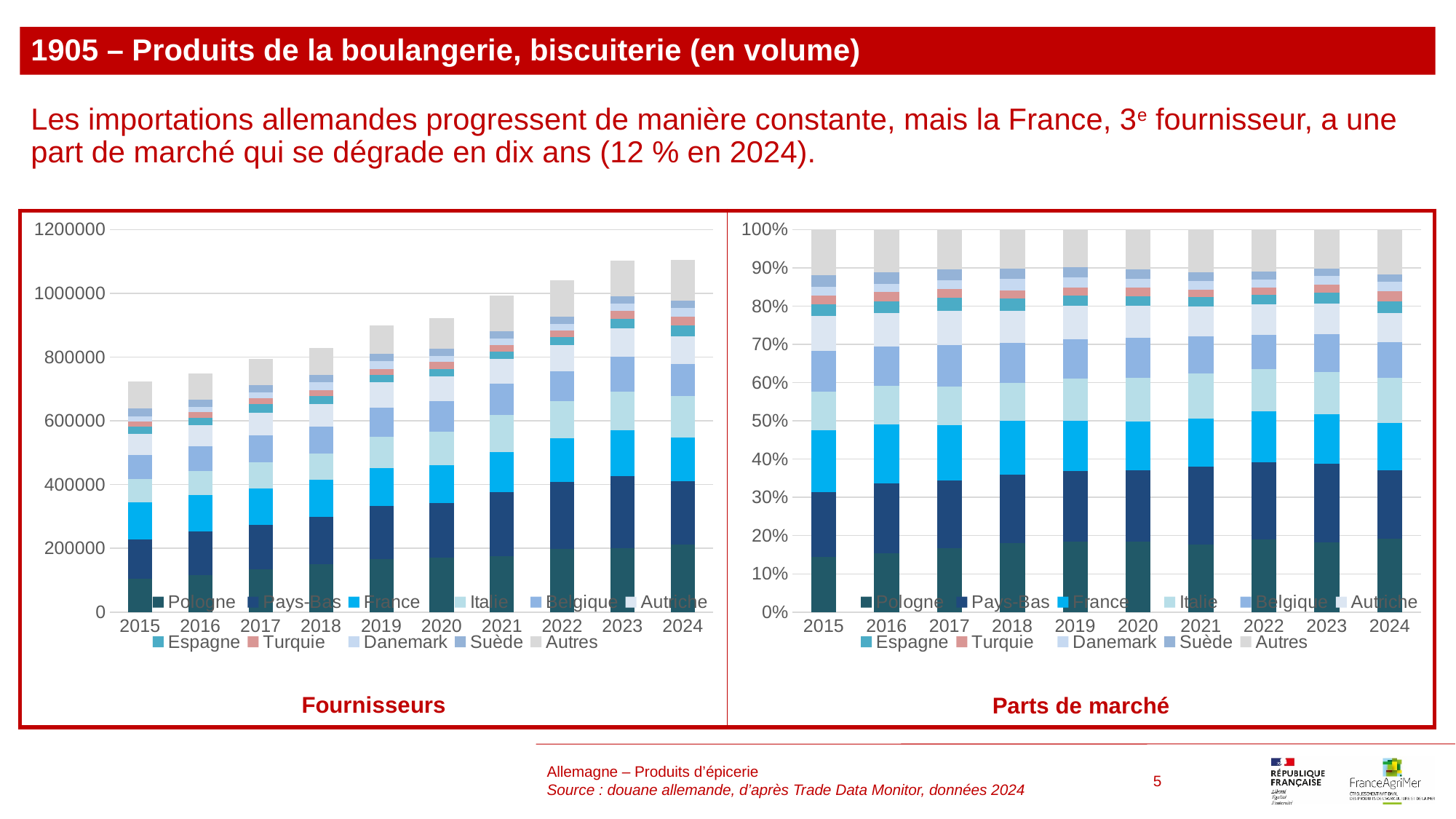

1905 – Produits de la boulangerie, biscuiterie (en volume)
Les importations allemandes progressent de manière constante, mais la France, 3e fournisseur, a une part de marché qui se dégrade en dix ans (12 % en 2024).

### Chart

| Category | Pologne | Pays-Bas | France | Italie | Belgique | Autriche | Espagne | Turquie | Danemark | Suède | Autres |
|---|---|---|---|---|---|---|---|---|---|---|---|
| 2015 | 104535.0 | 123103.0 | 116292.0 | 72532.0 | 77535.0 | 65939.0 | 22572.0 | 16166.0 | 16345.0 | 22968.0 | 85626.0 |
| 2016 | 115894.0 | 136824.0 | 114707.0 | 76187.0 | 77195.0 | 65791.0 | 22732.0 | 17805.0 | 16900.0 | 22236.0 | 83442.0 |
| 2017 | 133228.0 | 140110.0 | 115623.0 | 80050.0 | 85693.0 | 71485.0 | 27423.0 | 17534.0 | 18423.0 | 23501.0 | 81861.0 |
| 2018 | 149226.0 | 149138.0 | 116701.0 | 81881.0 | 85984.0 | 69535.0 | 26256.0 | 18068.0 | 24470.0 | 22616.0 | 84483.0 |
| 2019 | 166644.0 | 165661.0 | 118324.0 | 98697.0 | 92457.0 | 79115.0 | 23259.0 | 18764.0 | 24129.0 | 24420.0 | 88190.0 |
| 2020 | 170084.0 | 172298.0 | 117604.0 | 105157.0 | 96569.0 | 77478.0 | 22879.0 | 22362.0 | 19724.0 | 23111.0 | 96189.0 |
| 2021 | 176037.0 | 201308.0 | 125731.0 | 116503.0 | 96828.0 | 77498.0 | 23665.0 | 20182.0 | 21274.0 | 23084.0 | 111074.0 |
| 2022 | 198362.0 | 209952.0 | 138022.0 | 115165.0 | 93617.0 | 82961.0 | 24676.0 | 19816.0 | 22210.0 | 22553.0 | 113758.0 |
| 2023 | 201404.0 | 226266.0 | 142203.0 | 122929.0 | 109625.0 | 88069.0 | 30407.0 | 24064.0 | 23723.0 | 21487.0 | 112962.0 |
| 2024 | 211625.0 | 199170.0 | 137108.0 | 130043.0 | 101485.0 | 85311.0 | 34068.0 | 28895.0 | 27740.0 | 21739.0 | 128584.0 |

### Chart

| Category | Pologne | Pays-Bas | France | Italie | Belgique | Autriche | Espagne | Turquie | Danemark | Suède | Autres |
|---|---|---|---|---|---|---|---|---|---|---|---|
| 2015 | 0.14446257875411303 | 0.17012270371040875 | 0.16071021388504628 | 0.10023589957615466 | 0.10714981626919362 | 0.09112467575900378 | 0.03119346943739264 | 0.02234067104930398 | 0.022588040845037332 | 0.03174072328717146 | 0.11833120742717447 |
| 2016 | 0.15458448766394606 | 0.18250183736976683 | 0.15300121513165704 | 0.10162155384793914 | 0.10296606834882148 | 0.08775491421383916 | 0.030320936144898114 | 0.023749087984335338 | 0.02254195938979316 | 0.02965934964446395 | 0.1112985902605397 |
| 2017 | 0.16759693608627668 | 0.1762542912529515 | 0.14545035984255236 | 0.10070056394831753 | 0.10779929327199468 | 0.0899260438956337 | 0.03449733373085211 | 0.022057260315675196 | 0.02317559637251535 | 0.02956357218425247 | 0.1029787490989784 |
| 2018 | 0.18014674814512566 | 0.1800405138840936 | 0.14088232382617177 | 0.09884735826780208 | 0.10380053068842215 | 0.08394317432800794 | 0.03169644042793092 | 0.021811825321901884 | 0.029540367811984672 | 0.02730220508524092 | 0.1019885122133184 |
| 2019 | 0.1852299757686237 | 0.18413734077318097 | 0.13152079674543715 | 0.10970477736033613 | 0.10276882377787164 | 0.08793877687126248 | 0.025853100060022675 | 0.020856768112398016 | 0.026820132049885512 | 0.02714358757752929 | 0.09802592090345241 |
| 2020 | 0.1841822286954968 | 0.18657974671207583 | 0.1273521720062158 | 0.11387344266910678 | 0.10457358506911545 | 0.08390013590266987 | 0.024775435727783162 | 0.024215581701328166 | 0.02135891840966804 | 0.025026666161318094 | 0.10416208694522201 |
| 2021 | 0.1772451026194542 | 0.20268953184908337 | 0.12659386377549375 | 0.11730253407223637 | 0.09749250894094146 | 0.07802985146760319 | 0.023827407610271613 | 0.020320504559074654 | 0.021419998711215645 | 0.02324242033701711 | 0.11183627605760867 |
| 2022 | 0.19053263304299717 | 0.20166517464354736 | 0.13257425856696622 | 0.11061942652522544 | 0.08992192812931038 | 0.07968652146015914 | 0.02370203593918693 | 0.01903386060021593 | 0.021333369193116458 | 0.021662830950578815 | 0.10926796094869617 |
| 2023 | 0.18257354694195382 | 0.2051110512818421 | 0.1289075991330195 | 0.11143563957035332 | 0.09937550934197775 | 0.07983490747766148 | 0.027564069441838247 | 0.021814114087163994 | 0.021504996197215402 | 0.01947805308306569 | 0.1024005134439087 |
| 2024 | 0.19138282171305374 | 0.18011915700219214 | 0.12399345974924215 | 0.11760423524645314 | 0.09177784128316248 | 0.07715090326361407 | 0.030809356031283236 | 0.02613115951989929 | 0.025086636618169452 | 0.019659639273337626 | 0.11628479029959268 |
Allemagne – Produits d’épicerie
Source : douane allemande, d’après Trade Data Monitor, données 2024
5